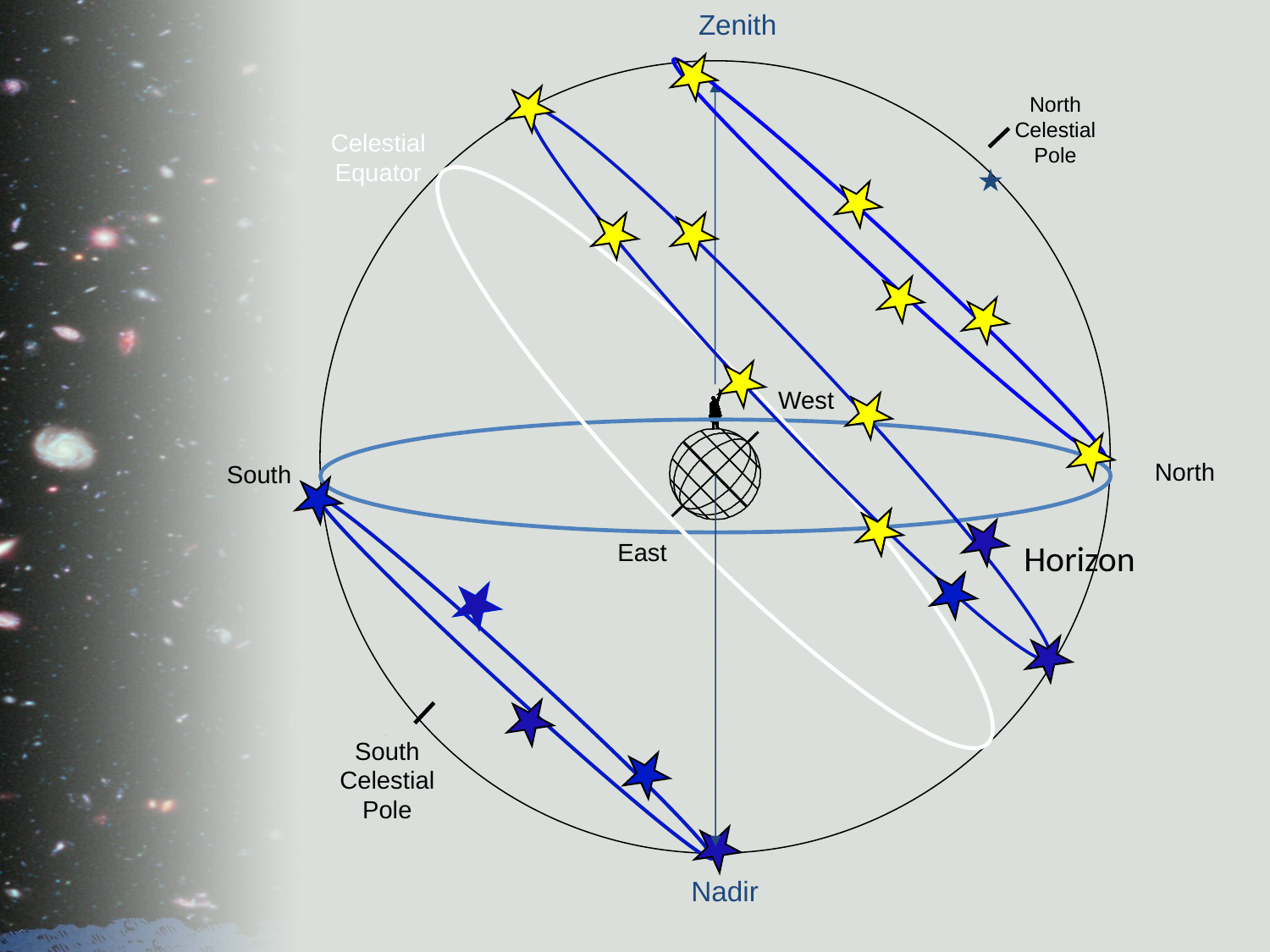

Zenith

North Celestial Pole

South Celestial Pole

Celestial Equator

West

North
South

Horizon
East

Nadir